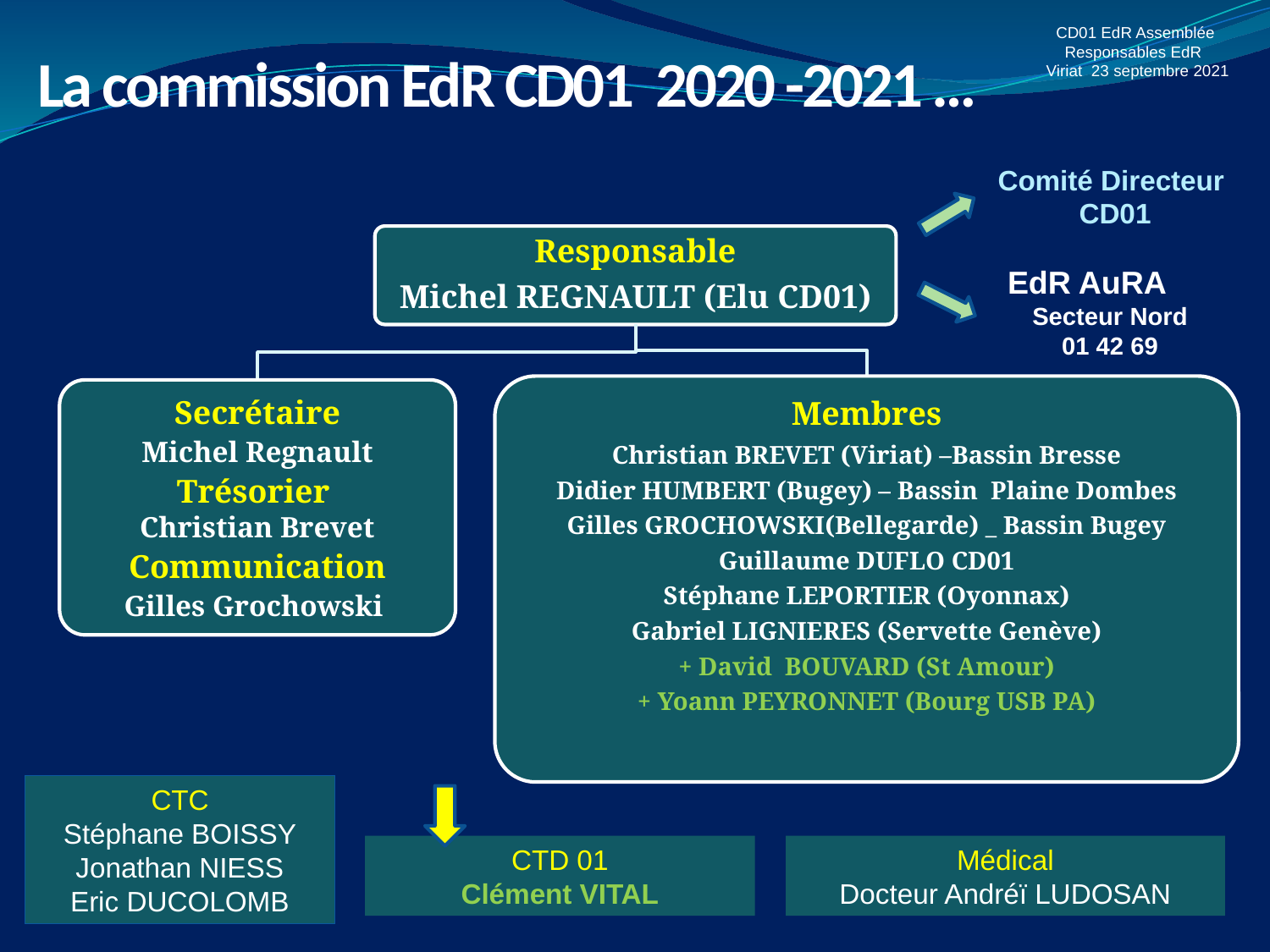

CD01 EdR Assemblée  Responsables EdR
Viriat  23 septembre 2021
La commission EdR CD01  2020 -2021 …
Comité Directeur
CD01

Responsable
Michel REGNAULT (Elu CD01)
Membres
Christian BREVET (Viriat) –Bassin Bresse
Didier HUMBERT (Bugey) – Bassin  Plaine Dombes
Gilles GROCHOWSKI(Bellegarde) _ Bassin Bugey
Guillaume DUFLO CD01
Stéphane LEPORTIER (Oyonnax)
Gabriel LIGNIERES (Servette Genève)
+ David  BOUVARD (St Amour)
+ Yoann PEYRONNET (Bourg USB PA)
Secrétaire
Michel Regnault
Trésorier
Christian Brevet
Communication
Gilles Grochowski
EdR AuRA
Secteur Nord
01 42 69

CTC
Stéphane BOISSY
Jonathan NIESS
Eric DUCOLOMB
Médical
Docteur Andréï LUDOSAN

CTD 01
Clément VITAL